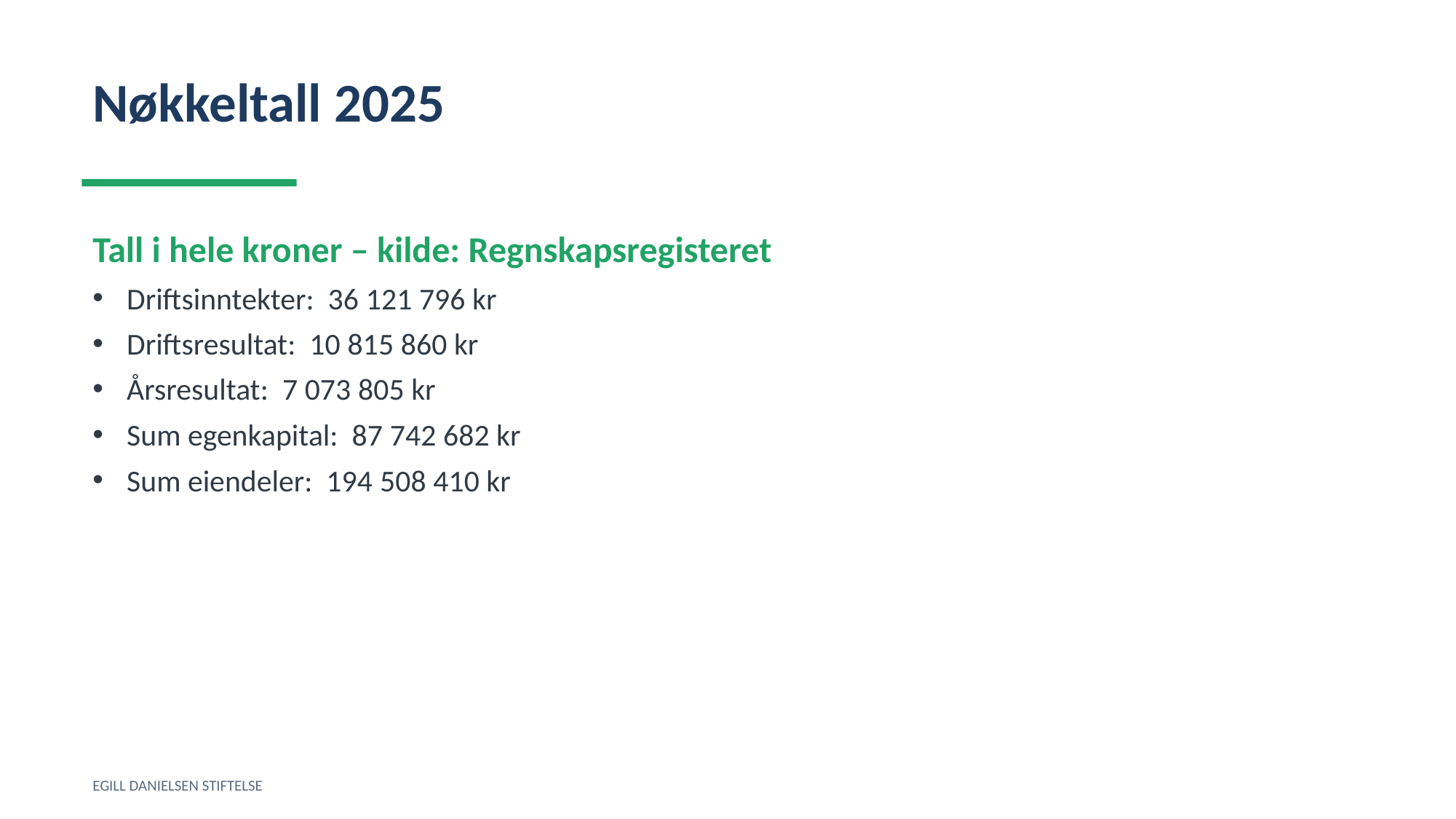

Nøkkeltall 2025

Tall i hele kroner – kilde: Regnskapsregisteret
Driftsinntekter:  36 121 796 kr
Driftsresultat:  10 815 860 kr
Årsresultat:  7 073 805 kr
Sum egenkapital:  87 742 682 kr
Sum eiendeler:  194 508 410 kr
EGILL DANIELSEN STIFTELSE